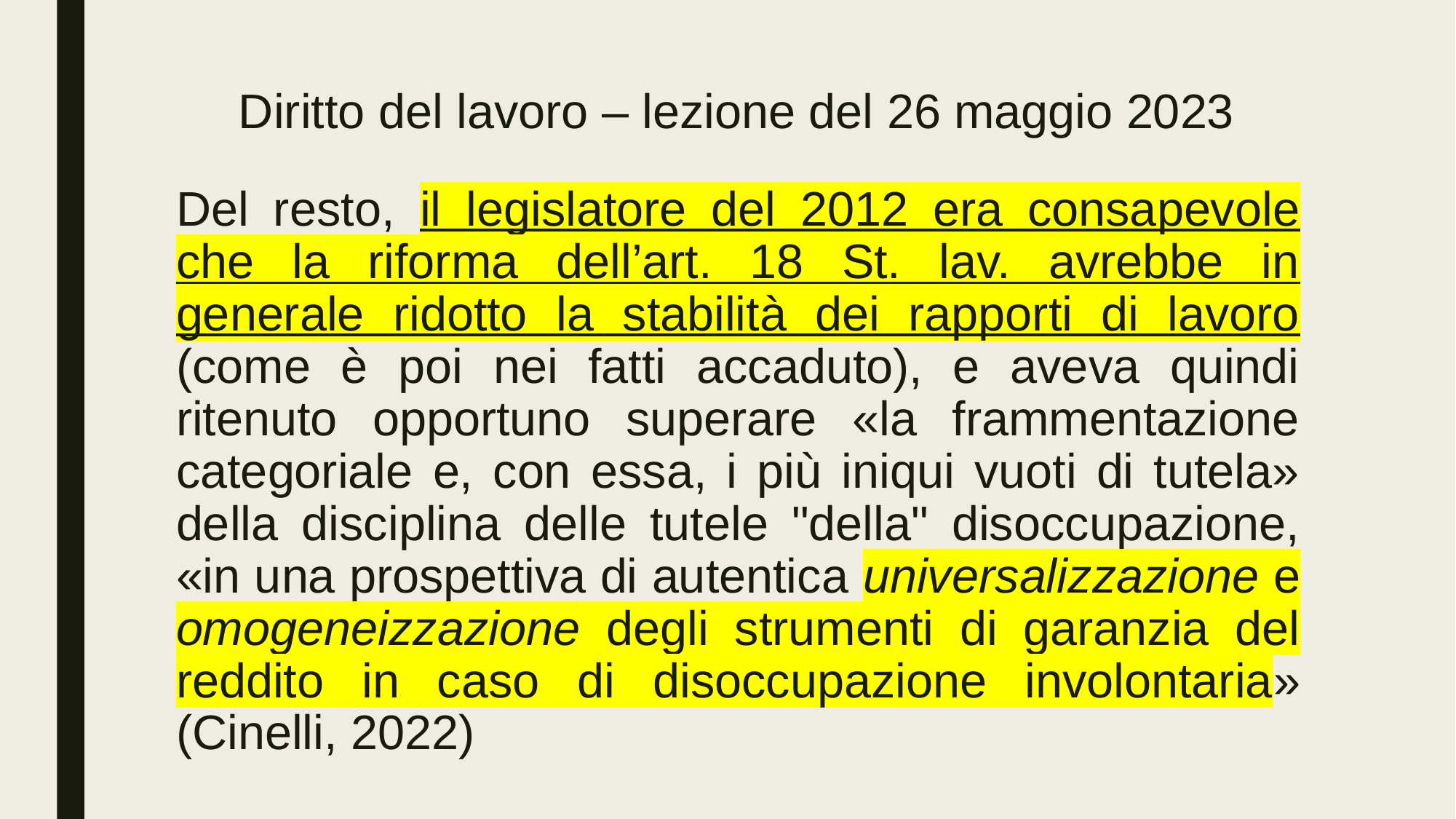

# Diritto del lavoro – lezione del 26 maggio 2023
Del resto, il legislatore del 2012 era consapevole che la riforma dell’art. 18 St. lav. avrebbe in generale ridotto la stabilità dei rapporti di lavoro (come è poi nei fatti accaduto), e aveva quindi ritenuto opportuno superare «la frammentazione categoriale e, con essa, i più iniqui vuoti di tutela» della disciplina delle tutele "della" disoccupazione, «in una prospettiva di autentica universalizzazione e omogeneizzazione degli strumenti di garanzia del reddito in caso di disoccupazione involontaria» (Cinelli, 2022)